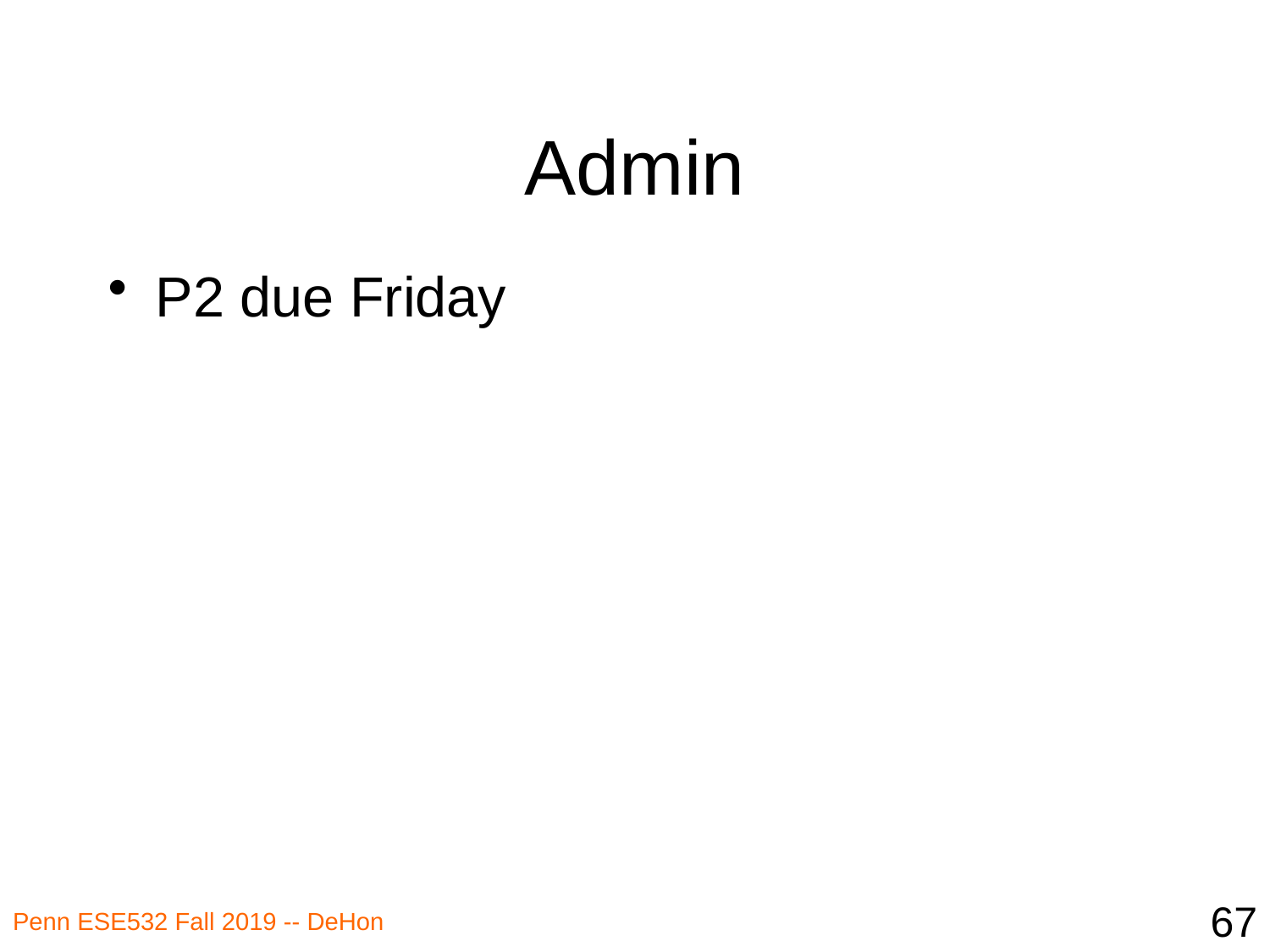

# Admin
P2 due Friday
67
Penn ESE532 Fall 2019 -- DeHon